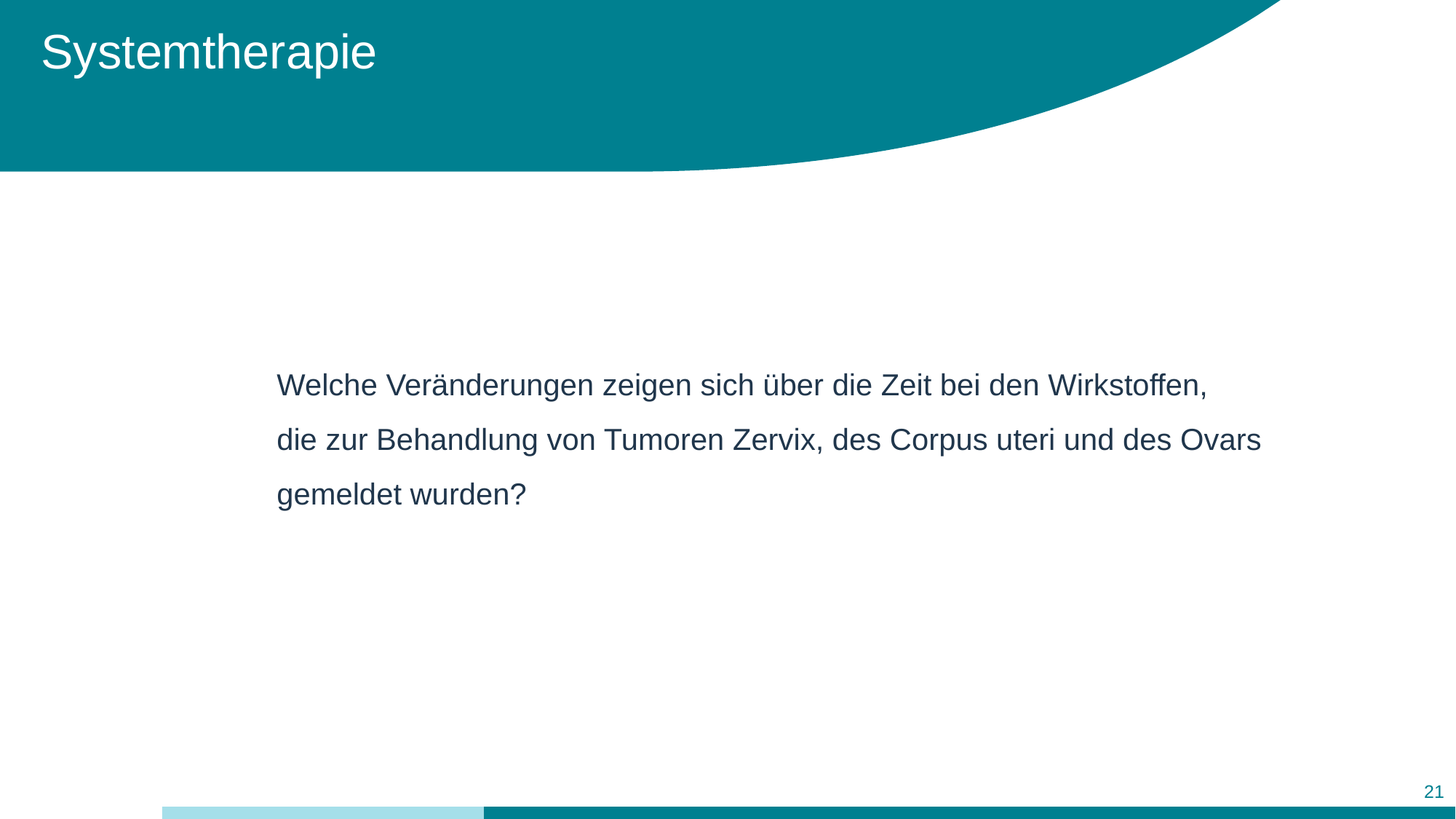

# Systemtherapie
Welche Veränderungen zeigen sich über die Zeit bei den Wirkstoffen,
die zur Behandlung von Tumoren Zervix, des Corpus uteri und des Ovars
gemeldet wurden?